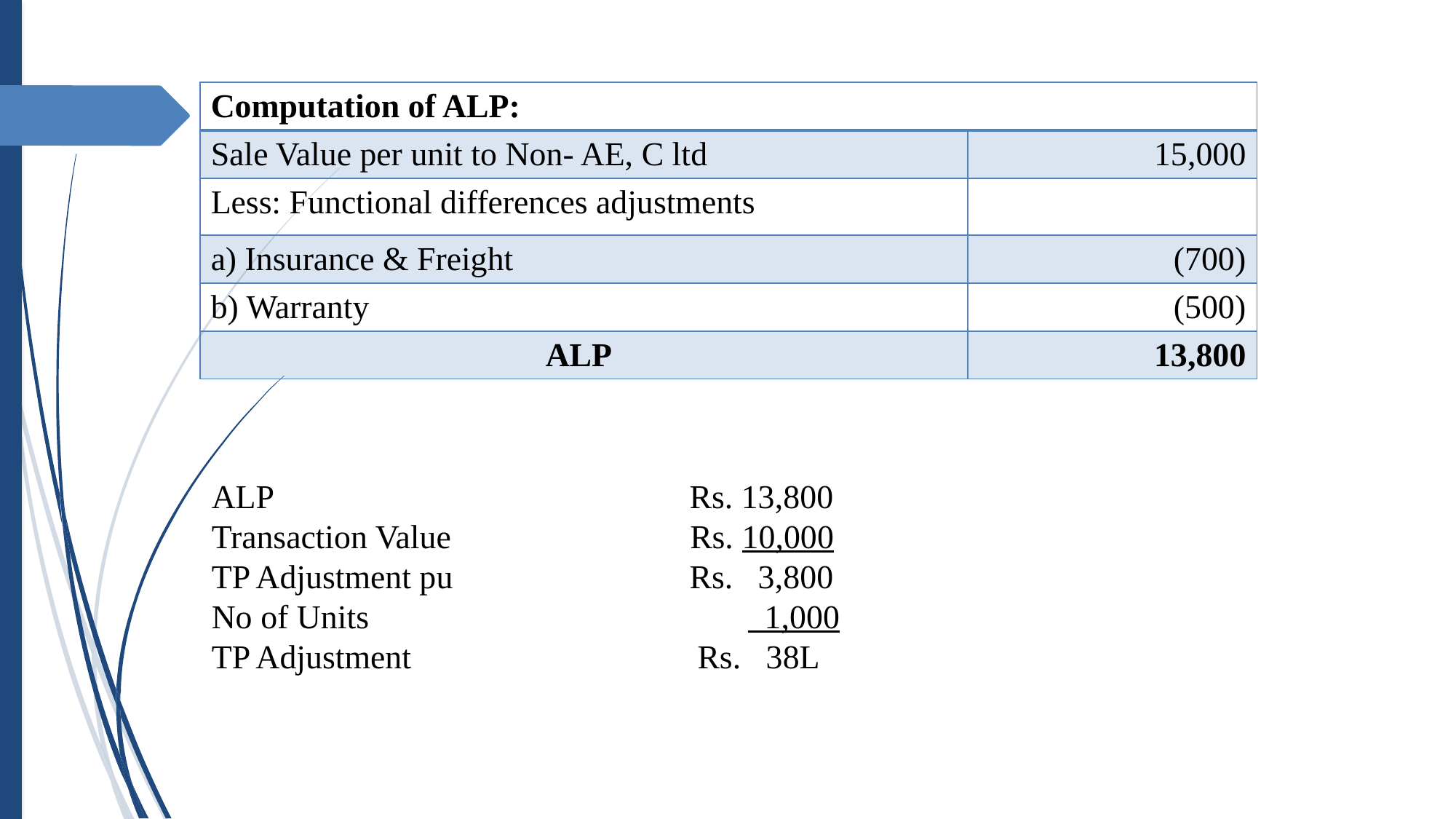

| Computation of ALP: |  |
| --- | --- |
| Sale Value per unit to Non- AE, C ltd | 15,000 |
| Less: Functional differences adjustments |  |
| a) Insurance & Freight | (700) |
| b) Warranty | (500) |
| ALP | 13,800 |
ALP			                  Rs. 13,800
Transaction Value		     Rs. 10,000
TP Adjustment pu	                  Rs.   3,800
No of Units	                                        1,000
TP Adjustment	                                Rs.   38L